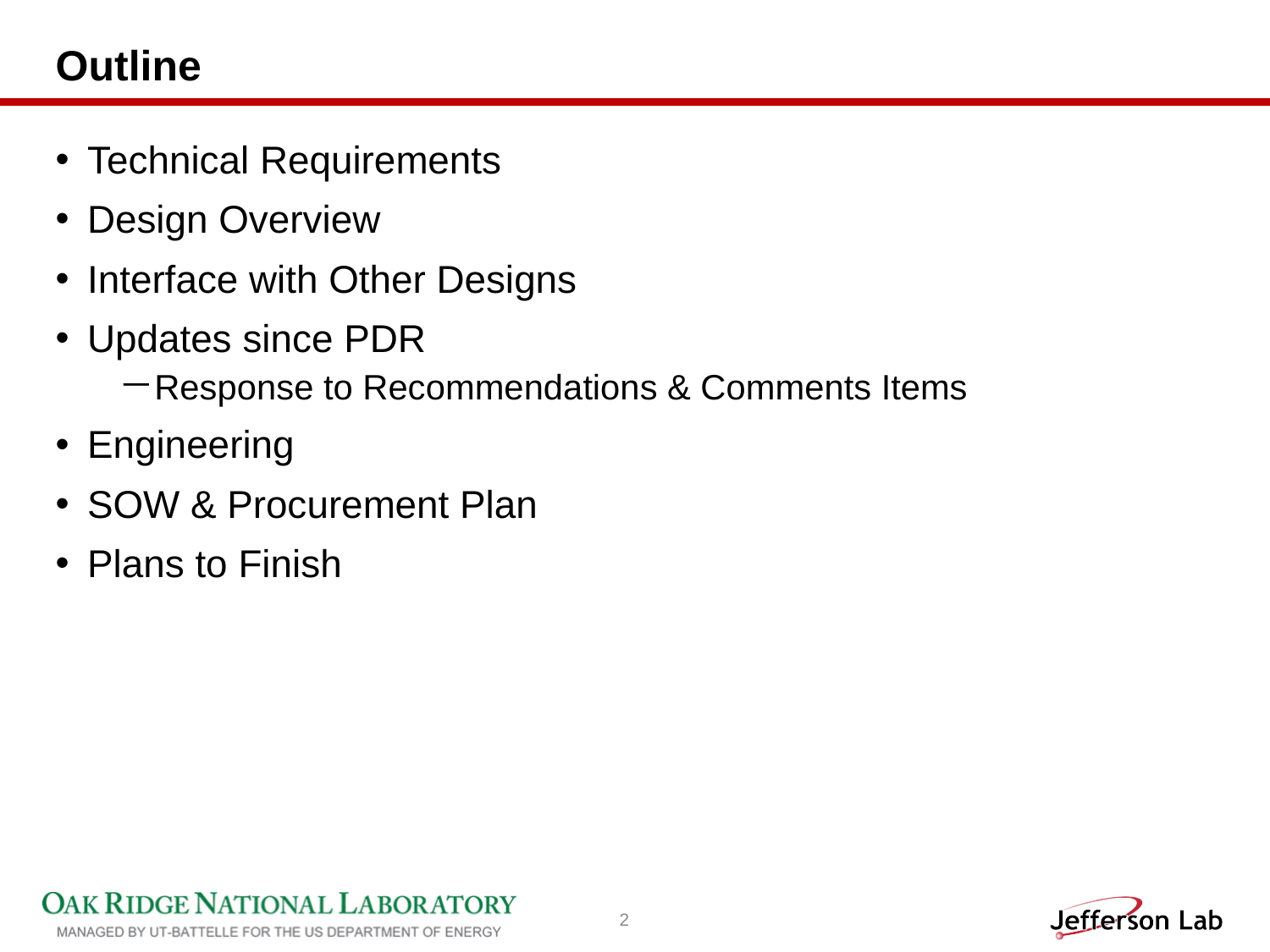

# Outline
Technical Requirements
Design Overview
Interface with Other Designs
Updates since PDR
Response to Recommendations & Comments Items
Engineering
SOW & Procurement Plan
Plans to Finish
2